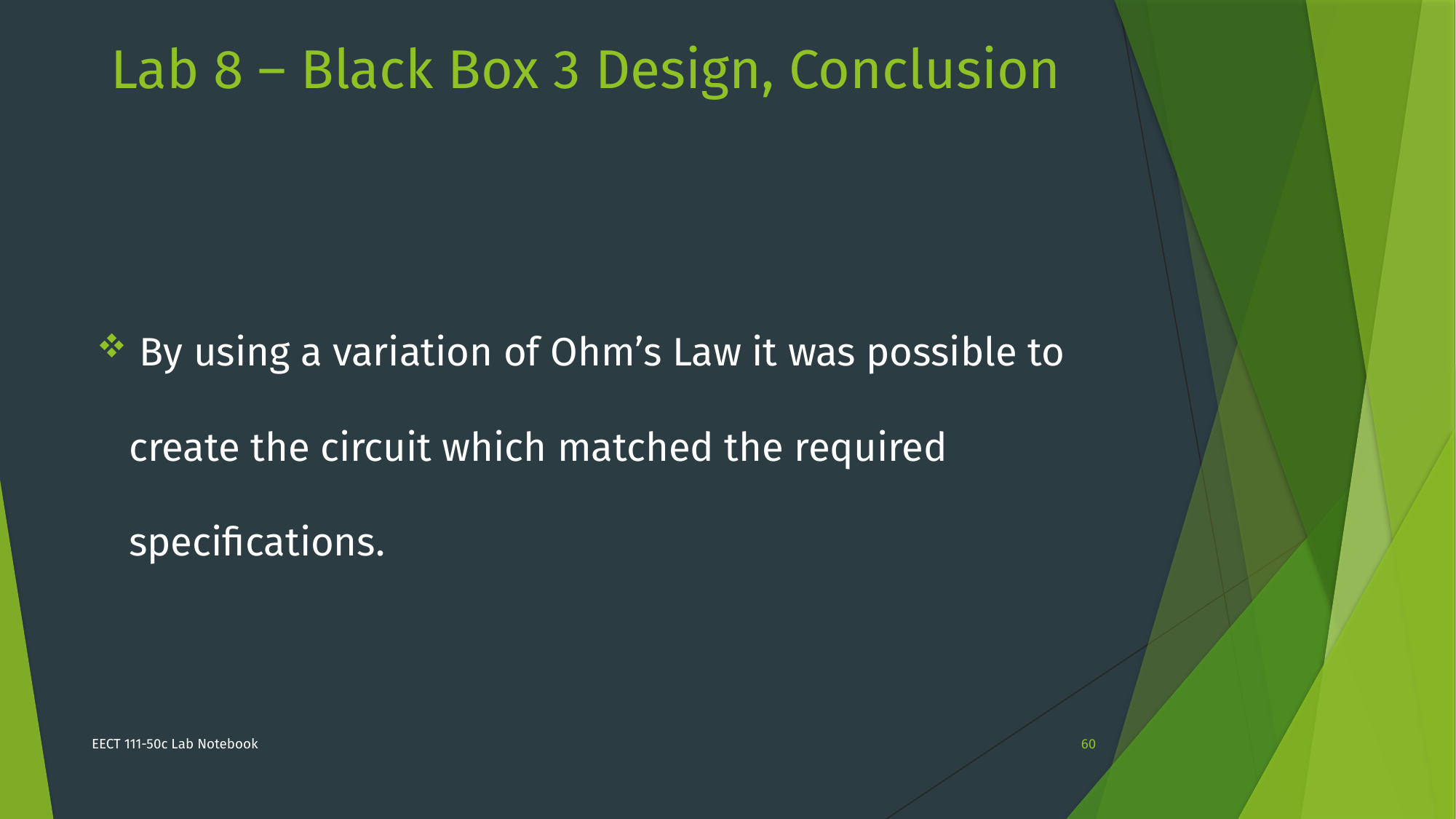

Lab 8 – Black Box 3 Design, Conclusion
 By using a variation of Ohm’s Law it was possible to create the circuit which matched the required specifications.
EECT 111-50c Lab Notebook
60